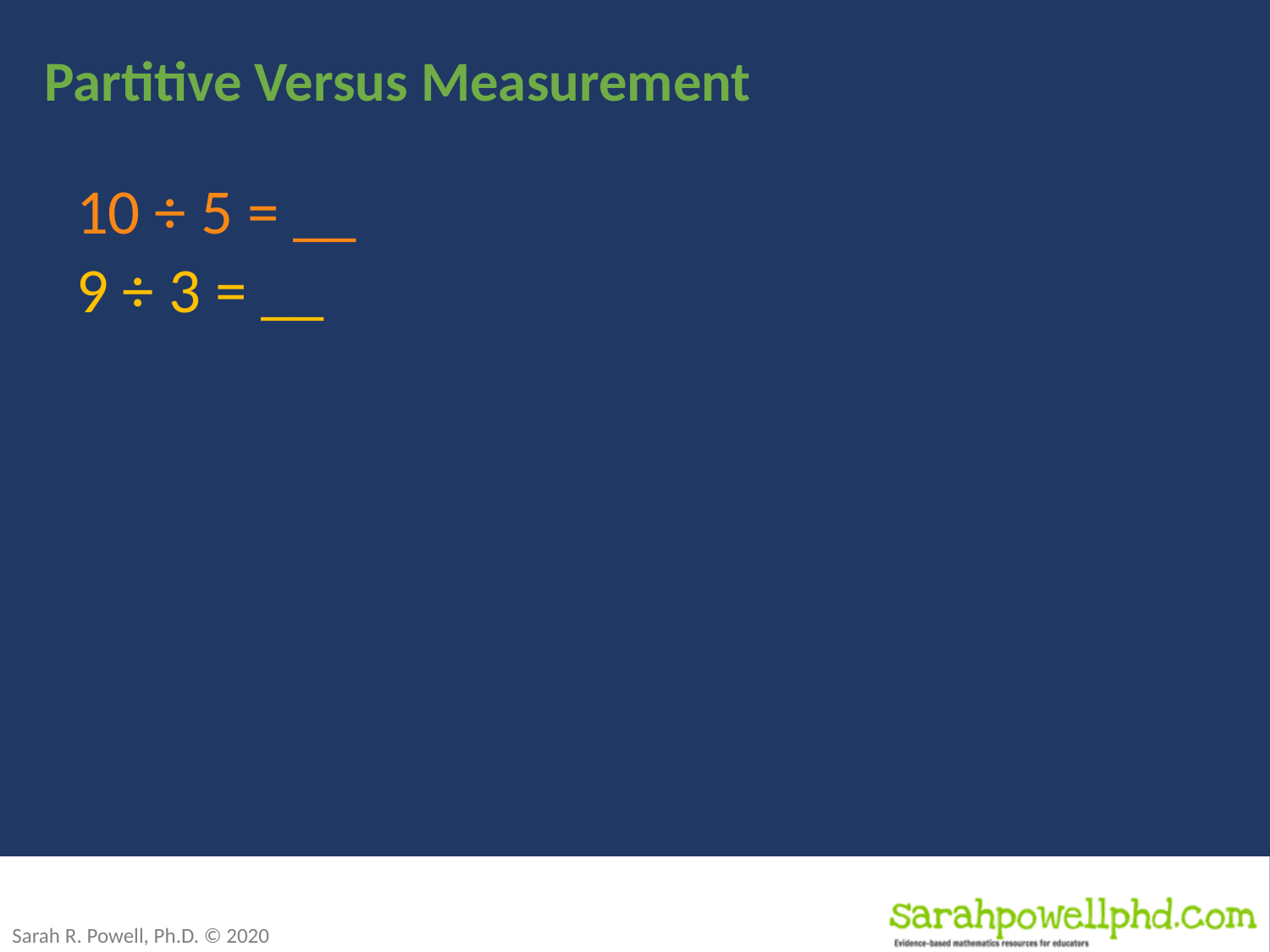

# Partitive Versus Measurement
10 ÷ 5 = __
9 ÷ 3 = __